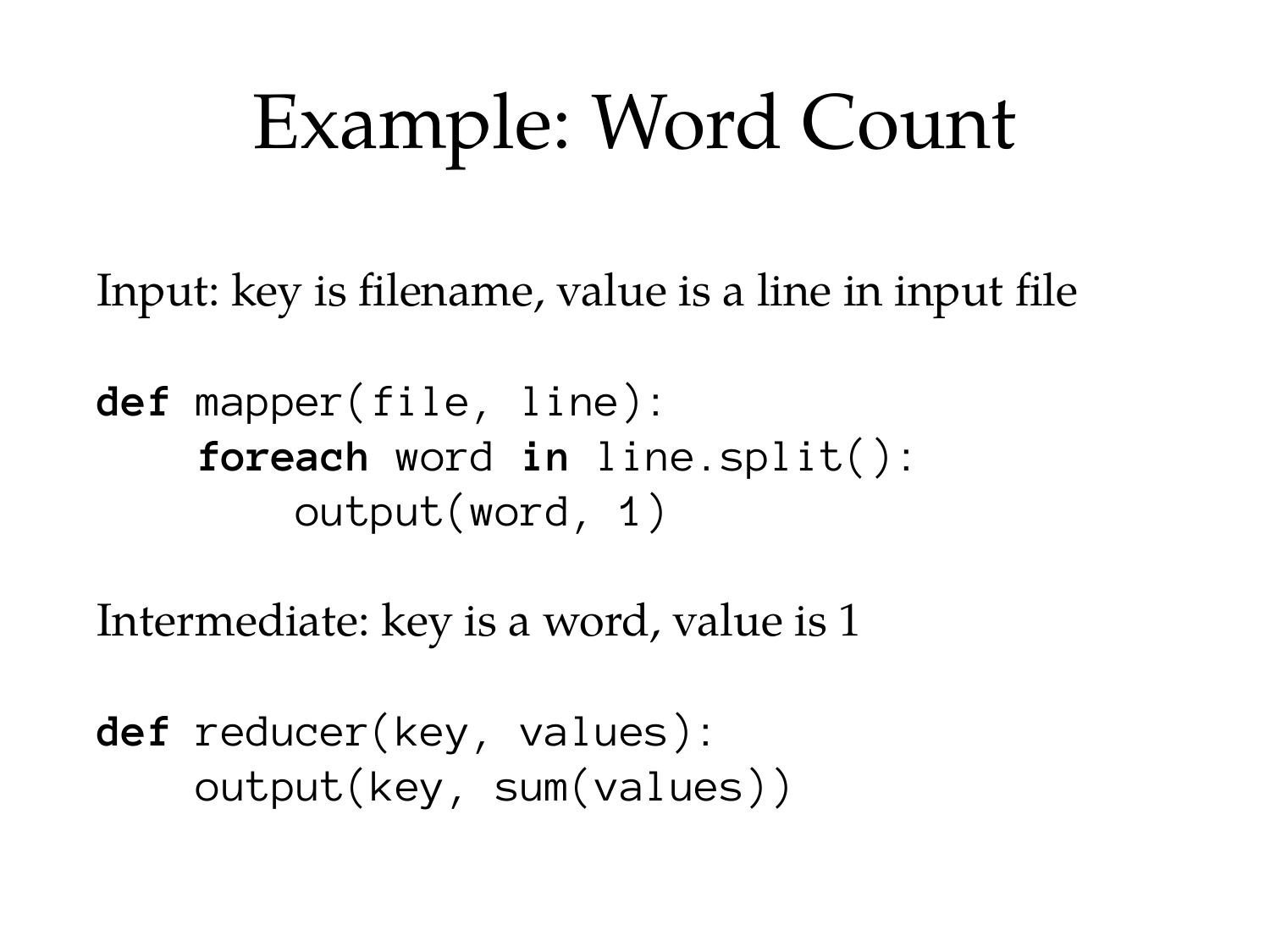

# Example: Word Count
Input: key is filename, value is a line in input file

def mapper(file, line):
    foreach word in line.split():
        output(word, 1)

Intermediate: key is a word, value is 1

def reducer(key, values):
    output(key, sum(values))